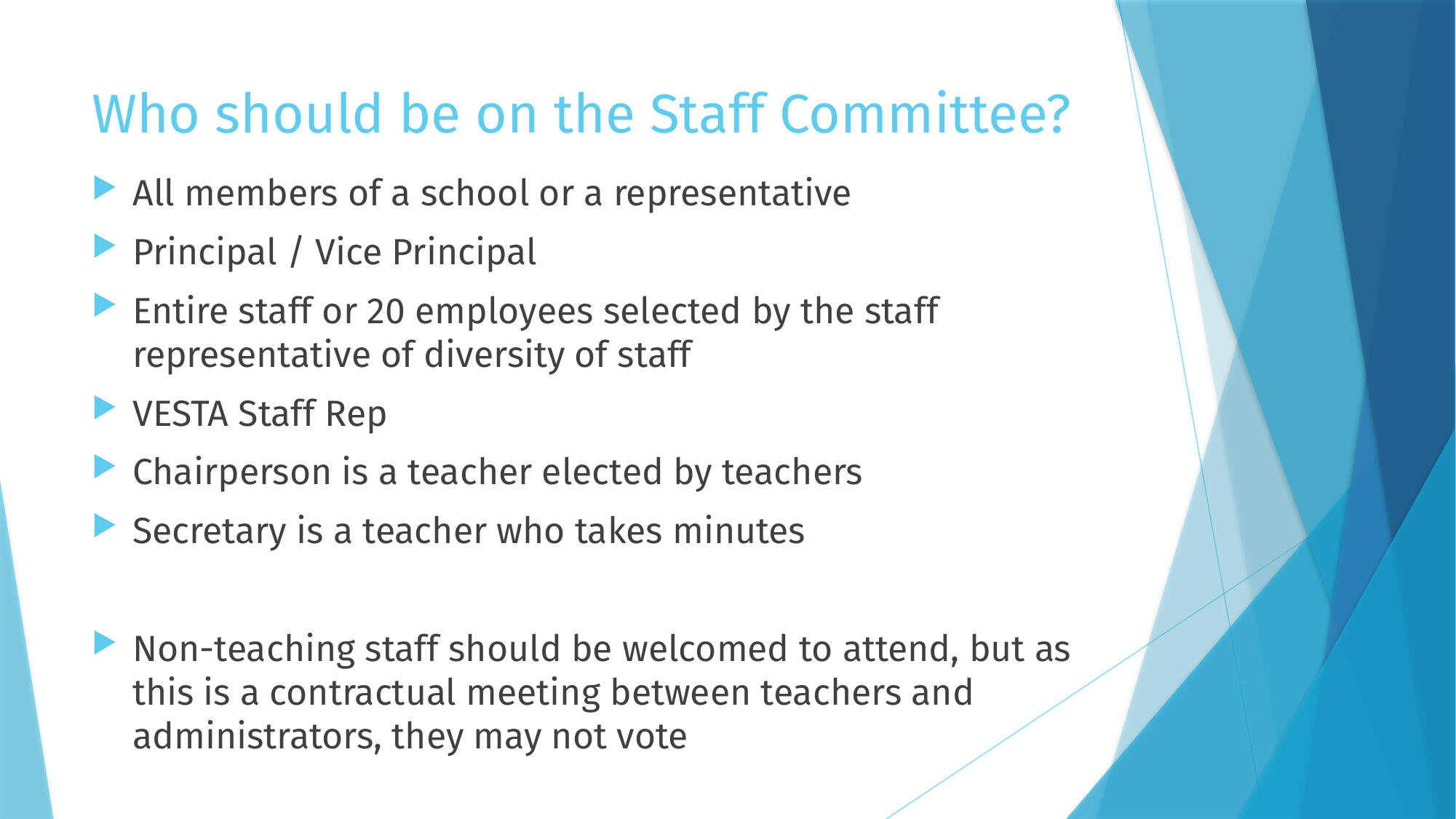

# Who should be on the Staff Committee?
All members of a school or a representative
Principal / Vice Principal
Entire staff or 20 employees selected by the staff representative of diversity of staff
VESTA Staff Rep
Chairperson is a teacher elected by teachers
Secretary is a teacher who takes minutes

Non-teaching staff should be welcomed to attend, but as this is a contractual meeting between teachers and administrators, they may not vote